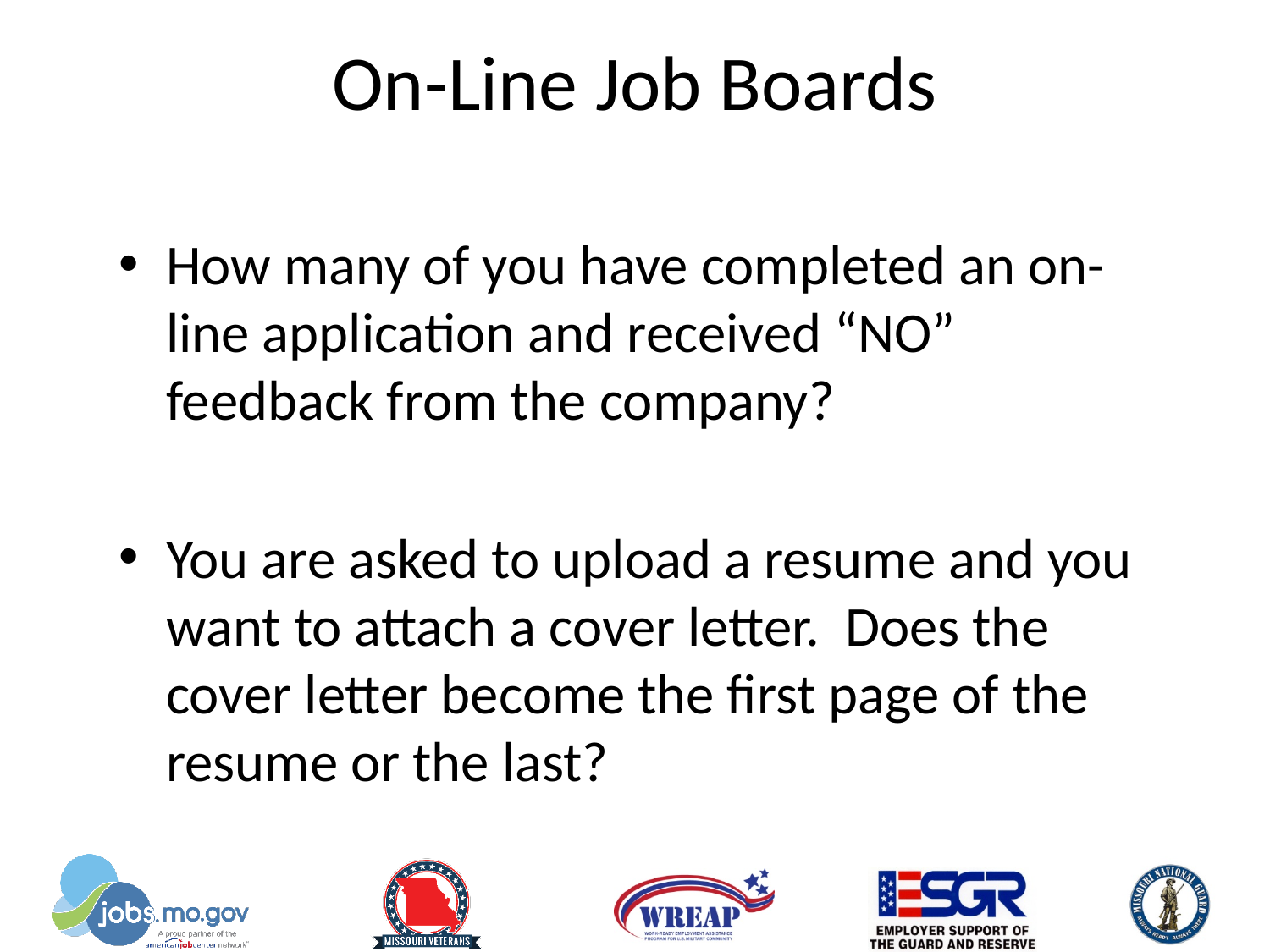

# On-Line Job Boards
How many of you have completed an on-line application and received “NO” feedback from the company?

You are asked to upload a resume and you want to attach a cover letter.  Does the cover letter become the first page of the resume or the last?